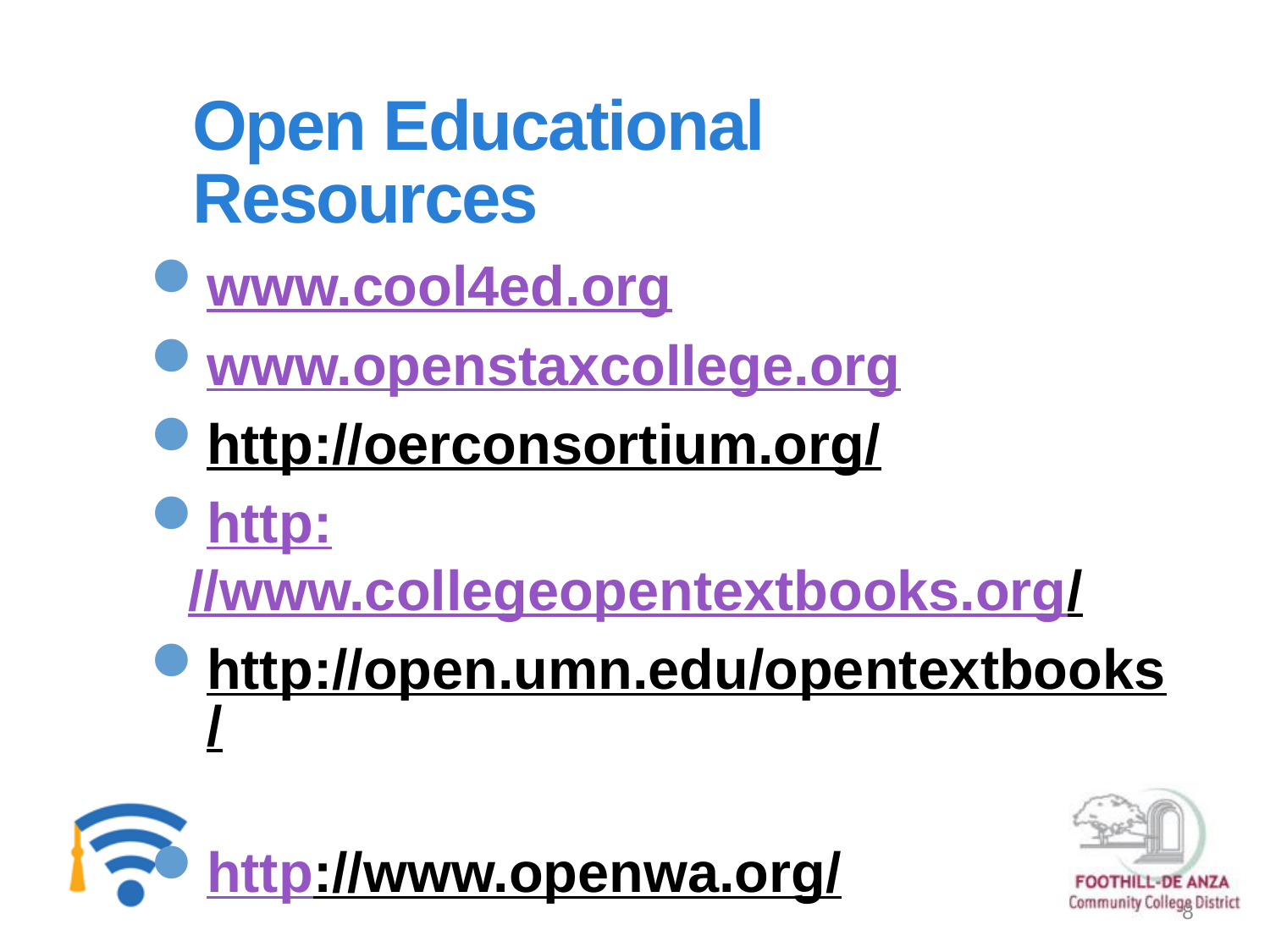

# Open Educational Resources
www.cool4ed.org
www.openstaxcollege.org
http://oerconsortium.org/
http://www.collegeopentextbooks.org/
http://open.umn.edu/opentextbooks/
http://www.openwa.org/
8